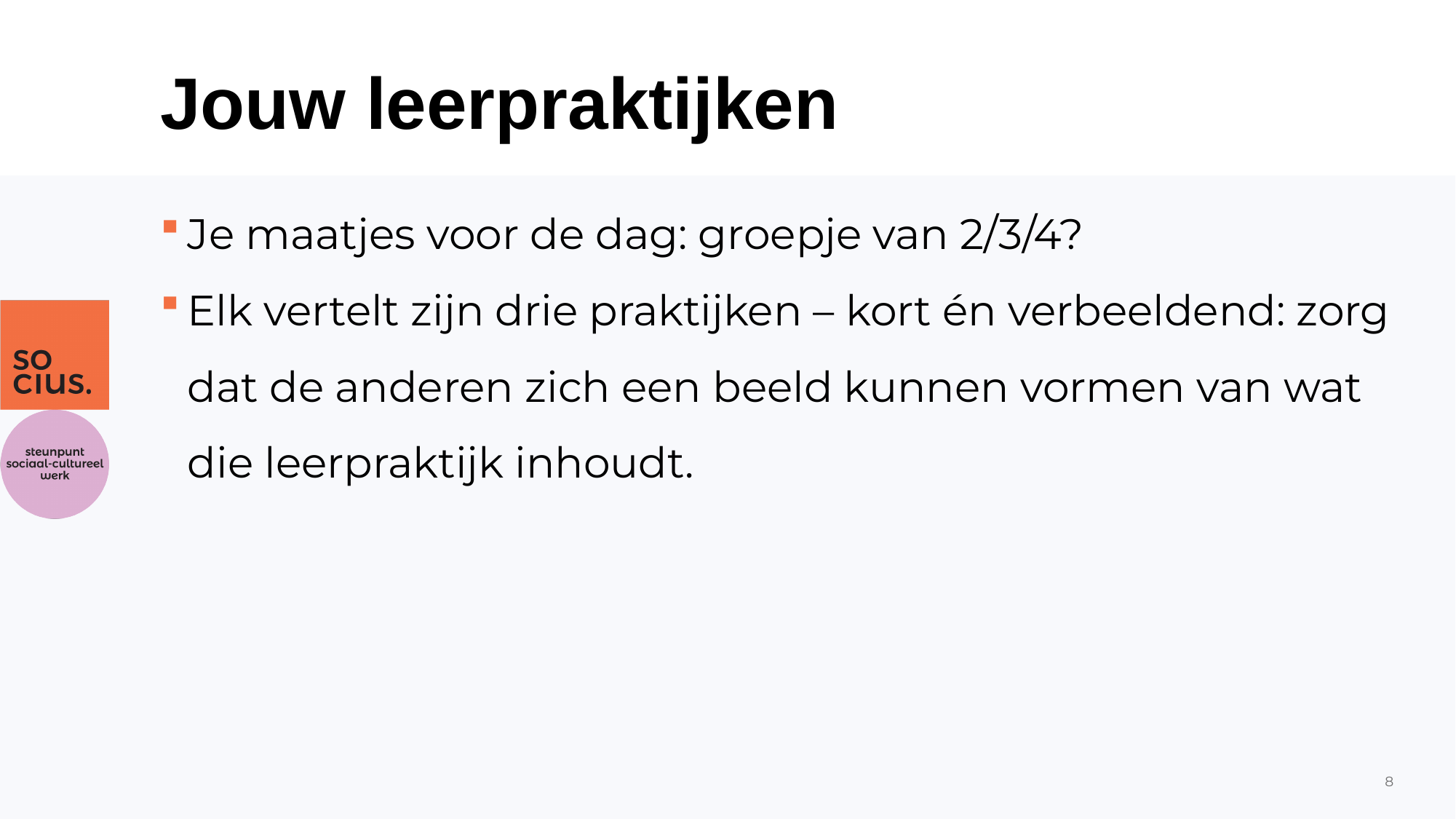

# Jouw leerpraktijken
Je maatjes voor de dag: groepje van 2/3/4?
Elk vertelt zijn drie praktijken – kort én verbeeldend: zorg dat de anderen zich een beeld kunnen vormen van wat die leerpraktijk inhoudt.
8